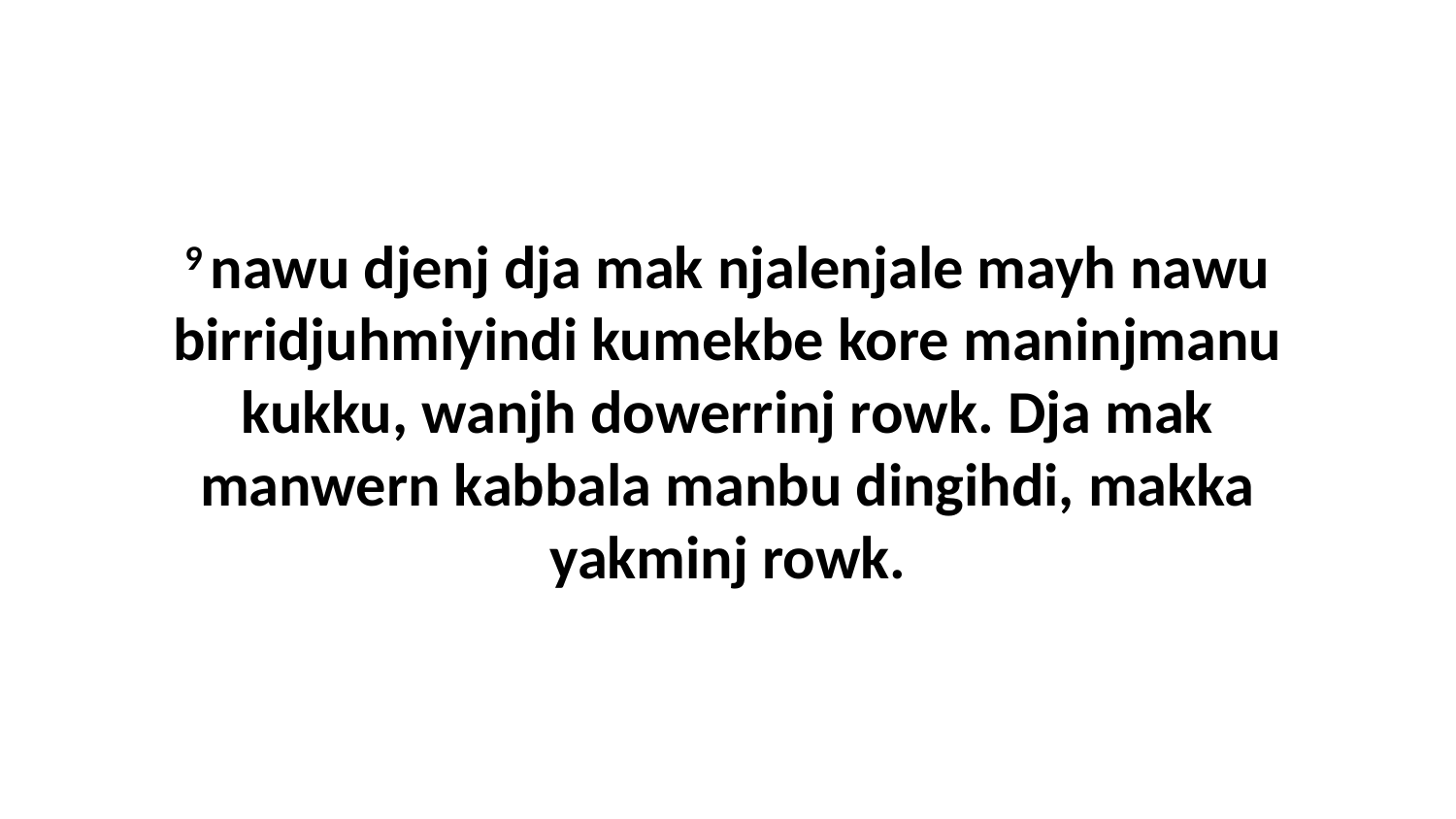

9 nawu djenj dja mak njalenjale mayh nawu birridjuhmiyindi kumekbe kore maninjmanu kukku, wanjh dowerrinj rowk. Dja mak manwern kabbala manbu dingihdi, makka yakminj rowk.